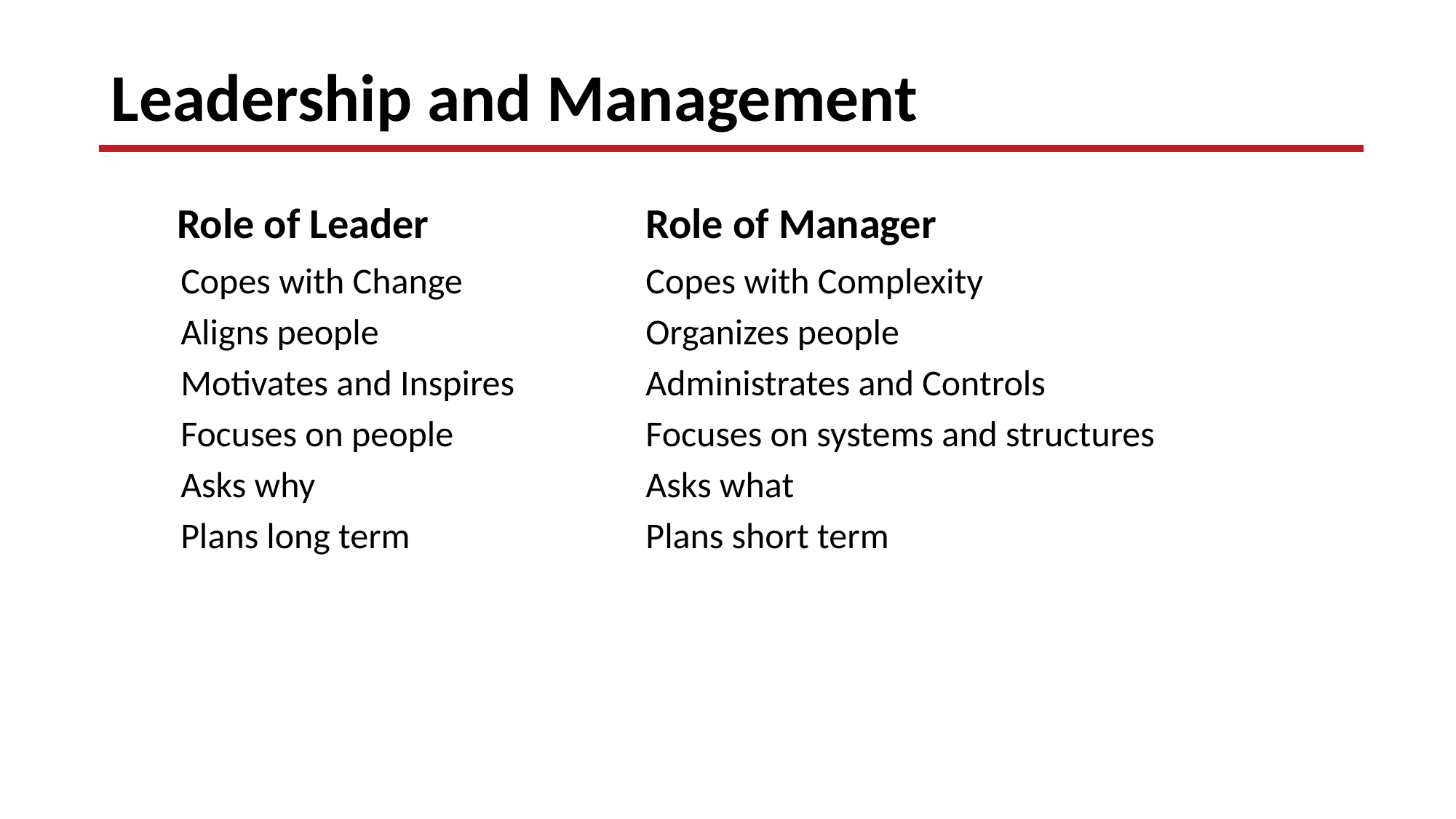

# Leadership and Management
Role of Leader
Role of Manager
Copes with Change
Aligns people
Motivates and Inspires
Focuses on people
Asks why
Plans long term

Copes with Complexity
Organizes people
Administrates and Controls
Focuses on systems and structures
Asks what
Plans short term